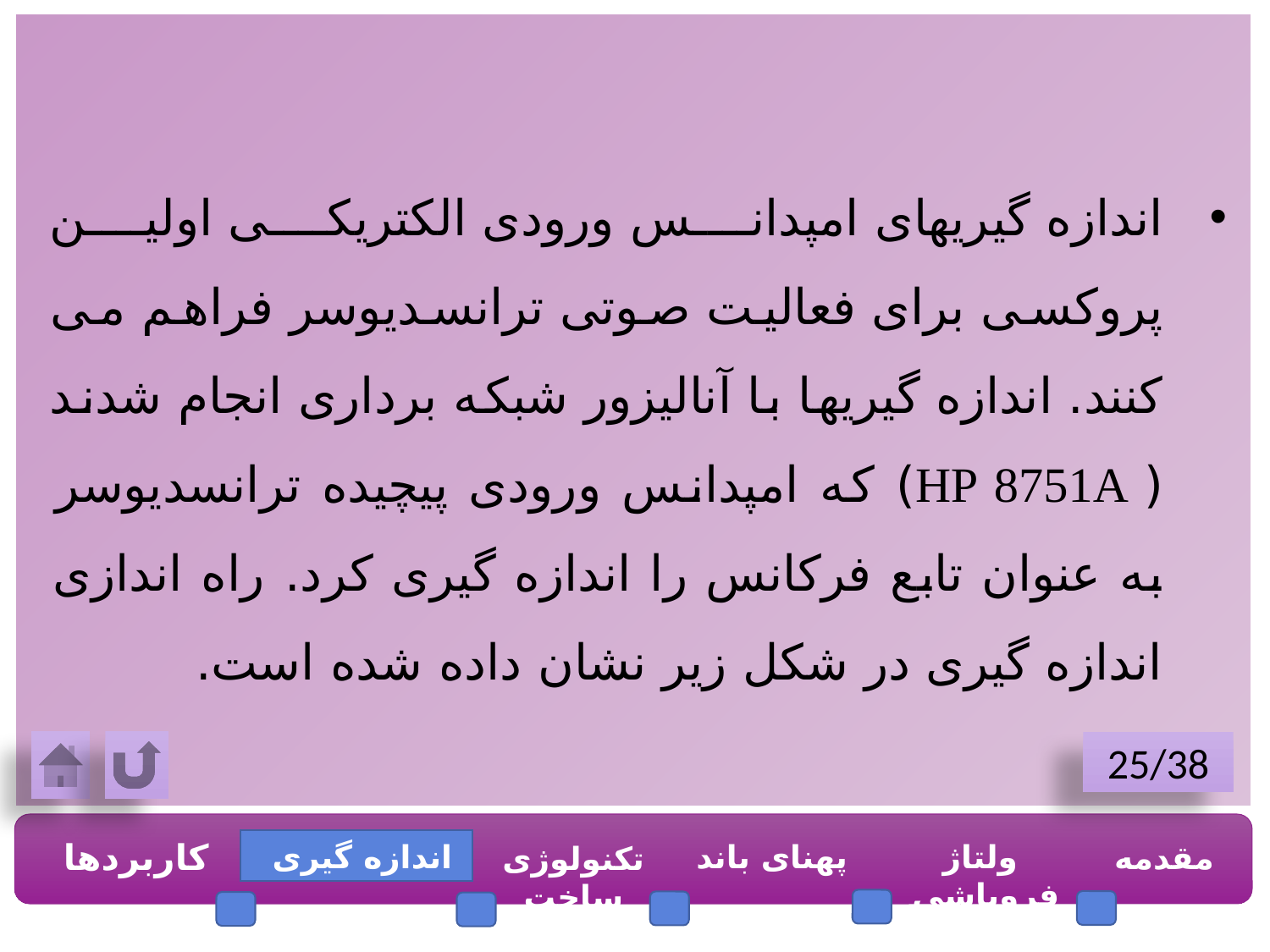

اندازه گیریهای امپدانس ورودی الکتریکی اولین پروکسی برای فعالیت صوتی ترانسدیوسر فراهم می کنند. اندازه گیریها با آنالیزور شبکه برداری انجام شدند ( HP 8751A) که امپدانس ورودی پیچیده ترانسدیوسر به عنوان تابع فرکانس را اندازه گیری کرد. راه اندازی اندازه گیری در شکل زیر نشان داده شده است.

25/38

کاربردها
اندازه گیری
پهنای باند
ولتاژ فروپاشی
مقدمه
تکنولوژی ساخت